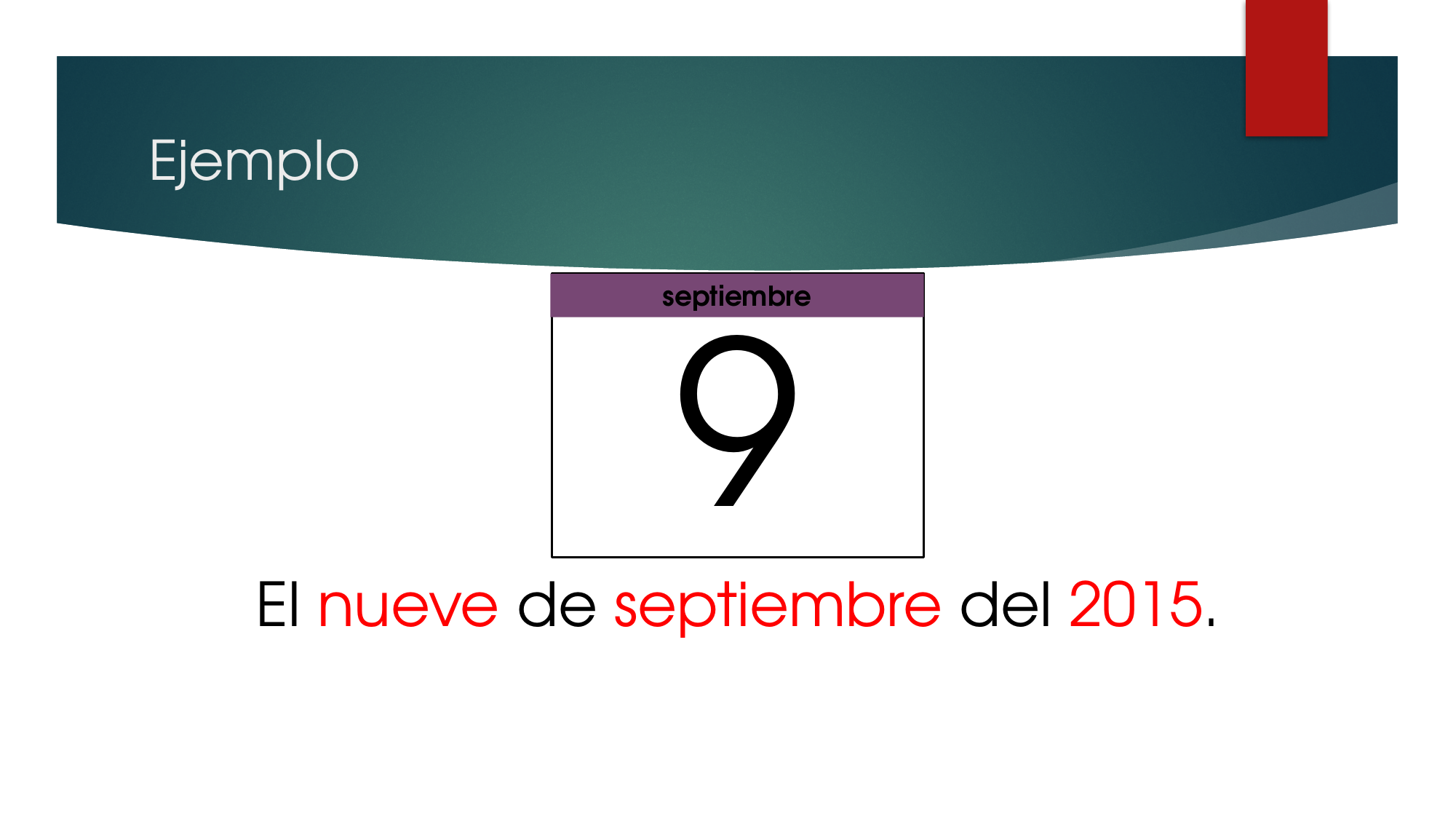

# Ejemplo
septiembre
9
El nueve de septiembre del 2015.